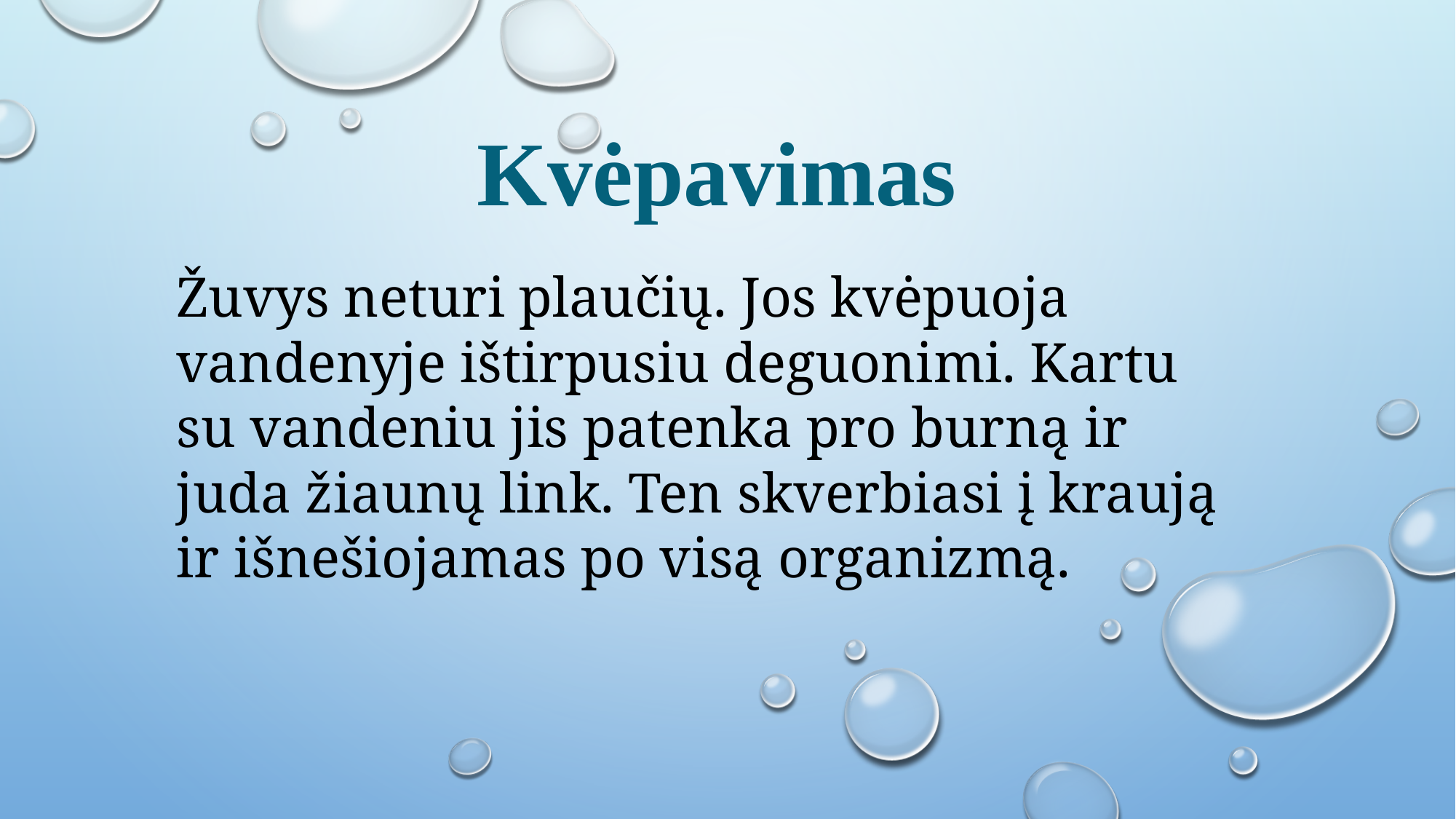

# Kvėpavimas
Žuvys neturi plaučių. Jos kvėpuoja vandenyje ištirpusiu deguonimi. Kartu su vandeniu jis patenka pro burną ir juda žiaunų link. Ten skverbiasi į kraują ir išnešiojamas po visą organizmą.